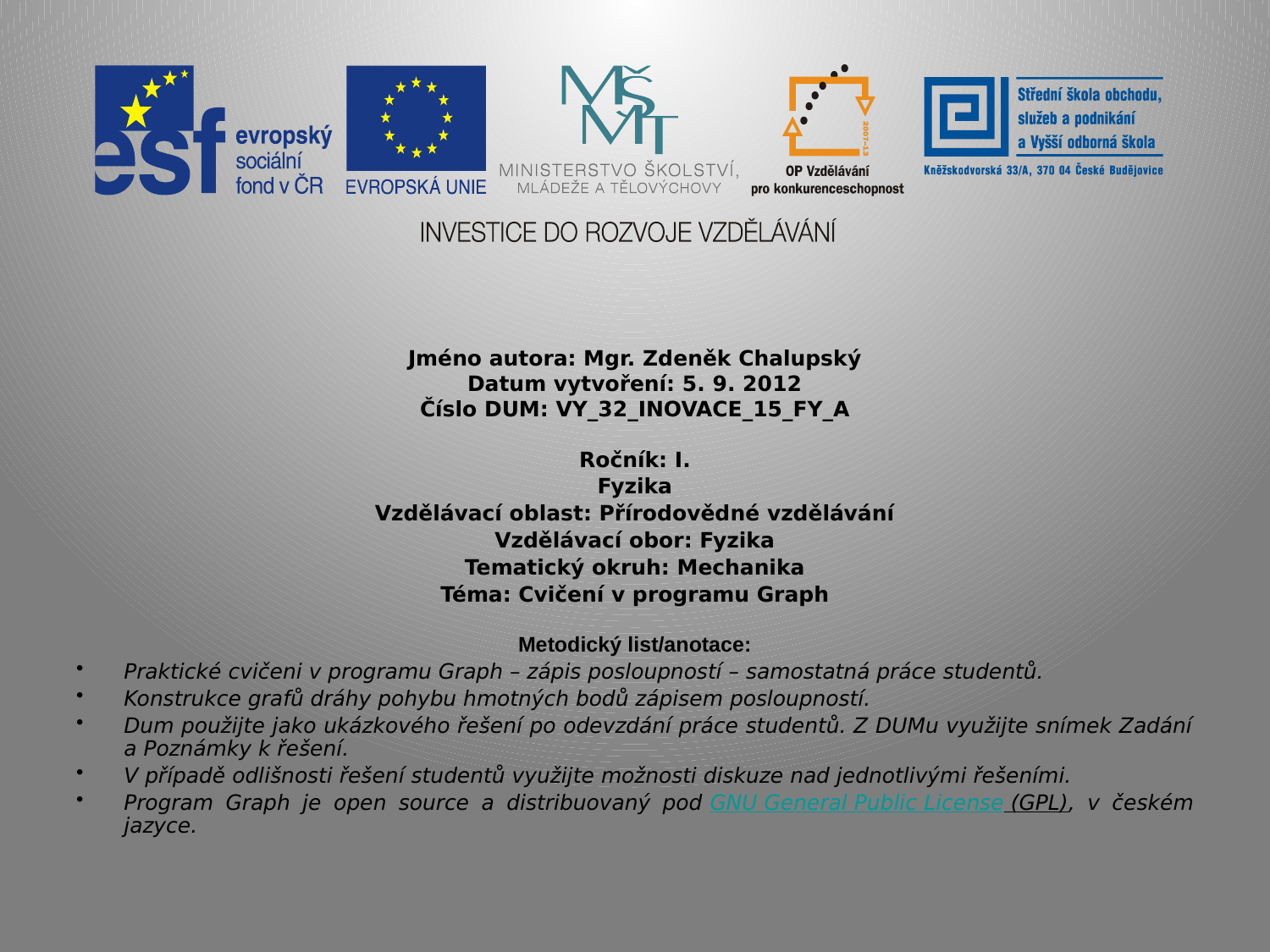

Jméno autora: Mgr. Zdeněk Chalupský
Datum vytvoření: 5. 9. 2012
Číslo DUM: VY_32_INOVACE_15_FY_A
Ročník: I.
Fyzika
Vzdělávací oblast: Přírodovědné vzdělávání
Vzdělávací obor: Fyzika
Tematický okruh: Mechanika
Téma: Cvičení v programu Graph
Metodický list/anotace:
Praktické cvičeni v programu Graph – zápis posloupností – samostatná práce studentů.
Konstrukce grafů dráhy pohybu hmotných bodů zápisem posloupností.
Dum použijte jako ukázkového řešení po odevzdání práce studentů. Z DUMu využijte snímek Zadání a Poznámky k řešení.
V případě odlišnosti řešení studentů využijte možnosti diskuze nad jednotlivými řešeními.
Program Graph je open source a distribuovaný pod GNU General Public License (GPL), v českém jazyce.